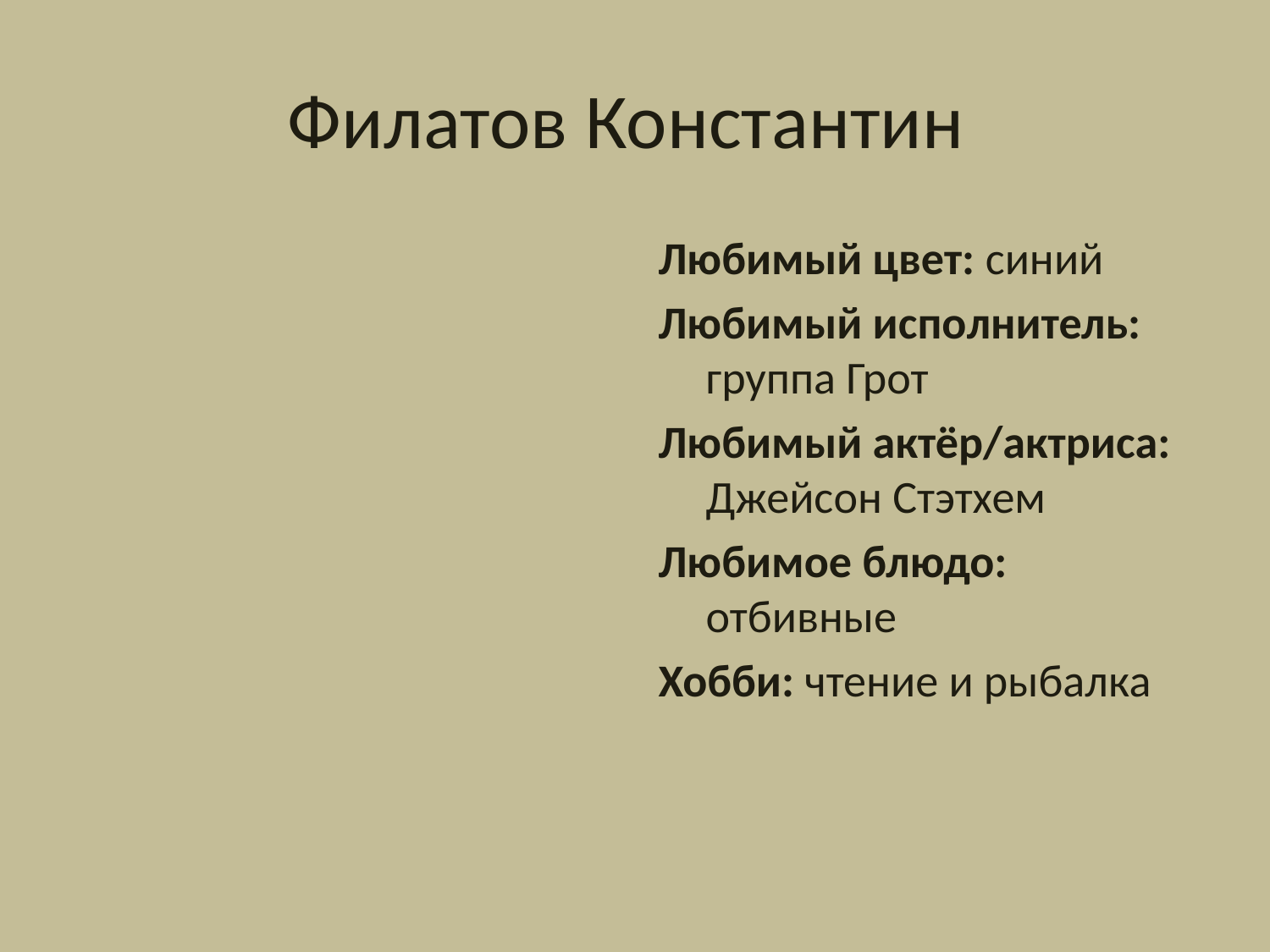

# Филатов Константин

Любимый цвет: синий
Любимый исполнитель: группа Грот
Любимый актёр/актриса: Джейсон Стэтхем
Любимое блюдо: отбивные
Хобби: чтение и рыбалка